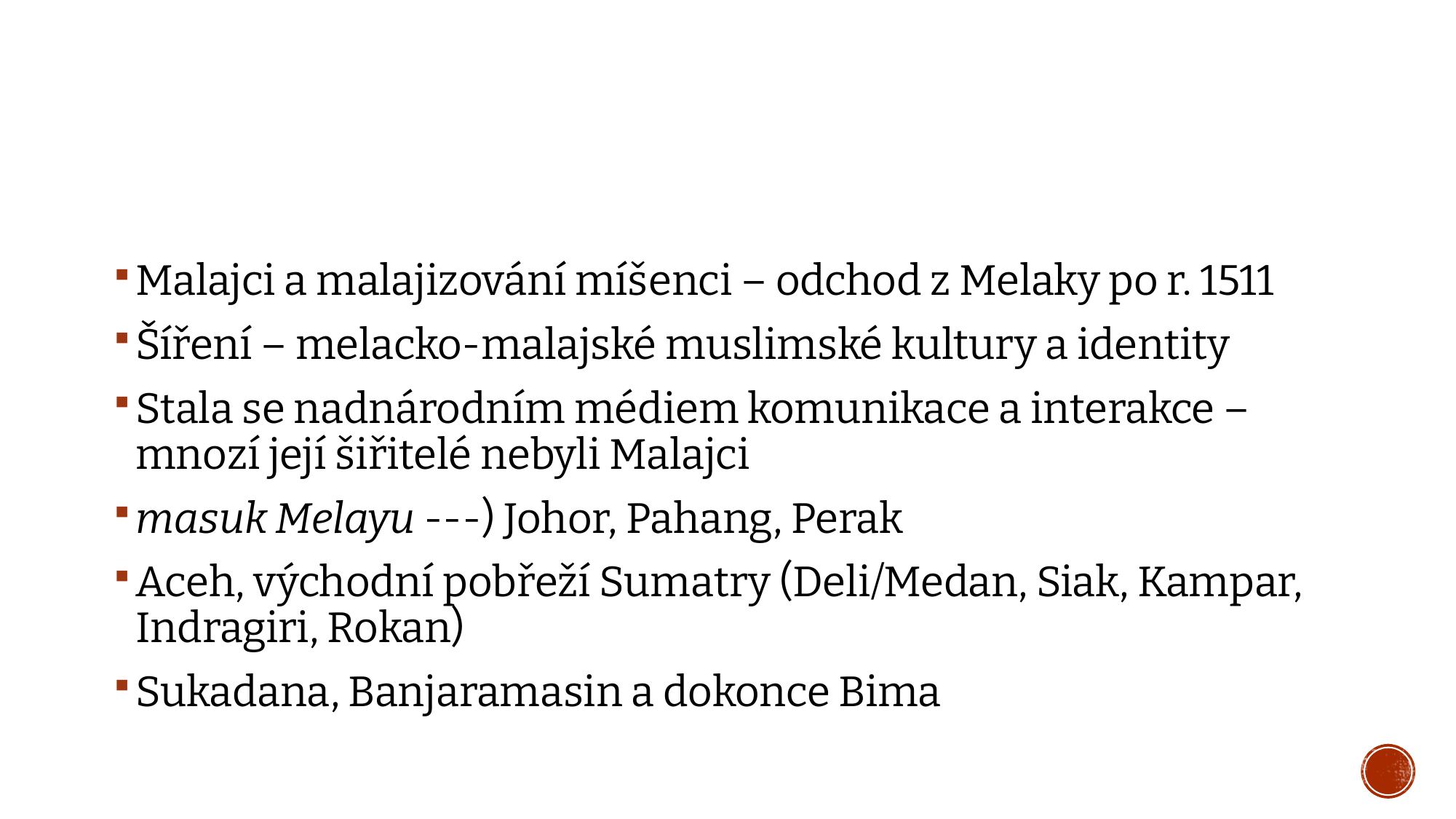

#
Malajci a malajizování míšenci – odchod z Melaky po r. 1511
Šíření – melacko-malajské muslimské kultury a identity
Stala se nadnárodním médiem komunikace a interakce – mnozí její šiřitelé nebyli Malajci
masuk Melayu ---) Johor, Pahang, Perak
Aceh, východní pobřeží Sumatry (Deli/Medan, Siak, Kampar, Indragiri, Rokan)
Sukadana, Banjaramasin a dokonce Bima